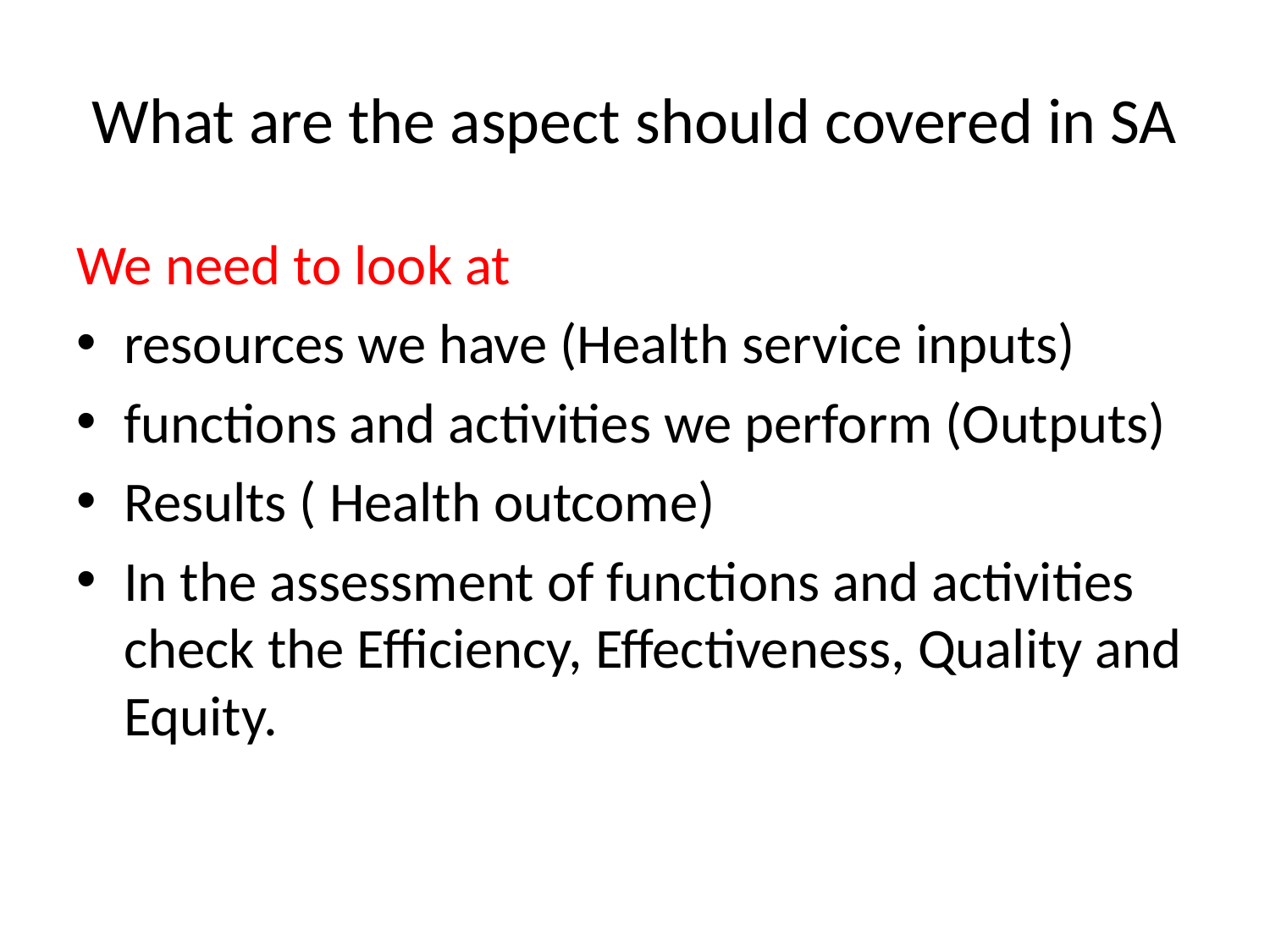

# What are the aspect should covered in SA
We need to look at
resources we have (Health service inputs)
functions and activities we perform (Outputs)
Results ( Health outcome)
In the assessment of functions and activities check the Efficiency, Effectiveness, Quality and Equity.